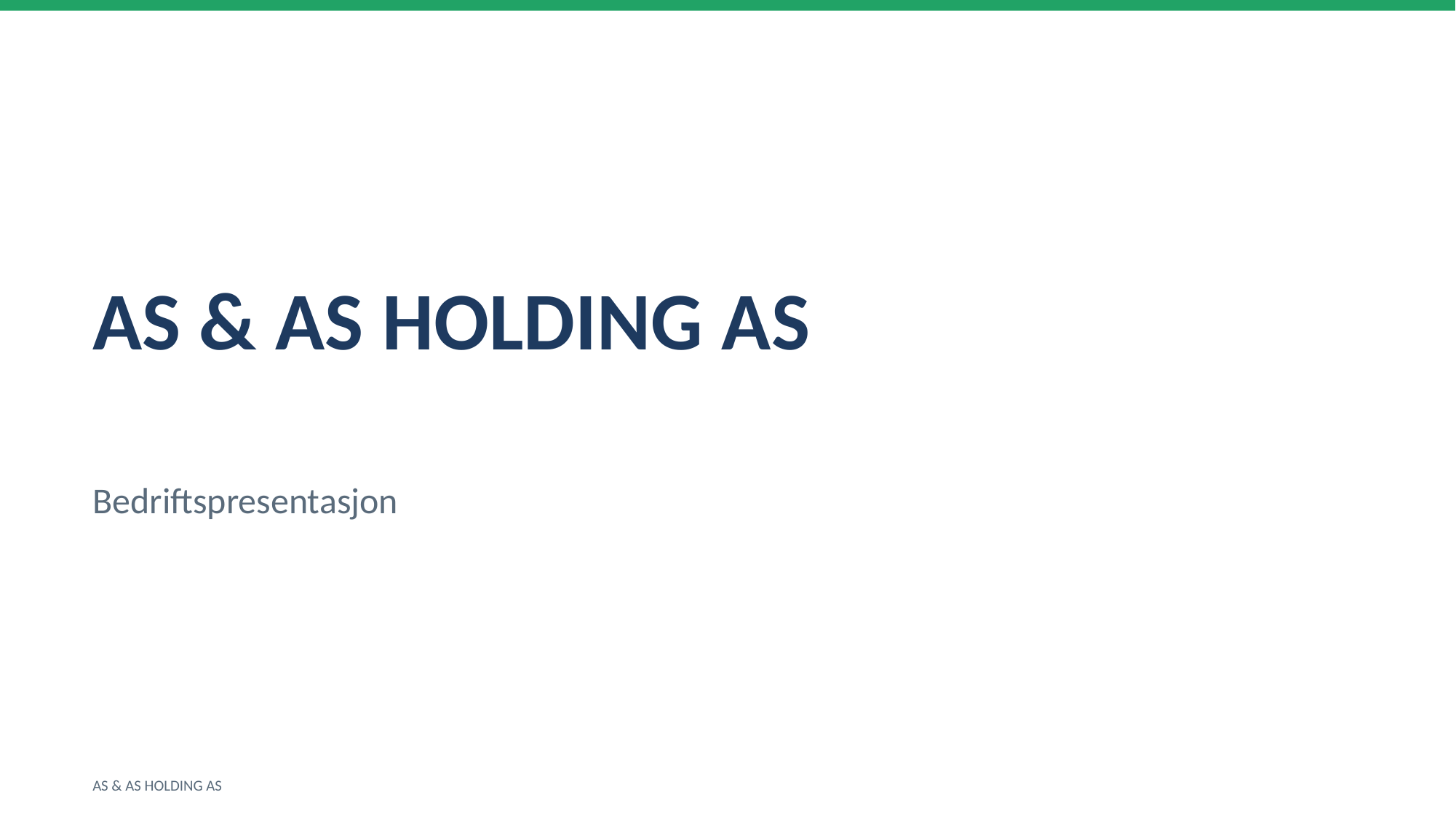

AS & AS HOLDING AS
Bedriftspresentasjon
AS & AS HOLDING AS